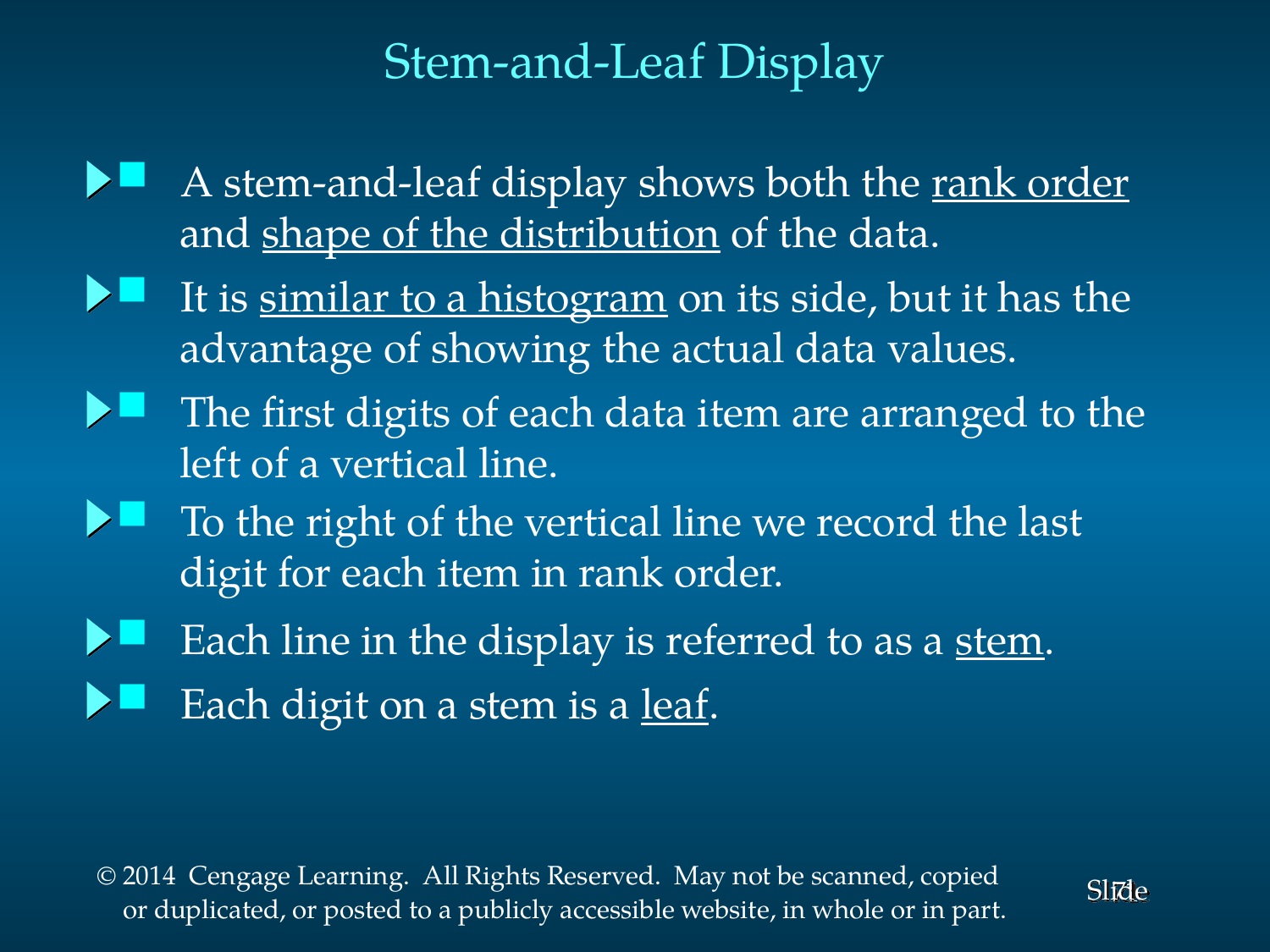

Stem-and-Leaf Display
   A stem-and-leaf display shows both the rank order
      and shape of the distribution of the data.

   It is similar to a histogram on its side, but it has the
      advantage of showing the actual data values.

   The first digits of each data item are arranged to the
      left of a vertical line.

   To the right of the vertical line we record the last
      digit for each item in rank order.

   Each line in the display is referred to as a stem.

   Each digit on a stem is a leaf.